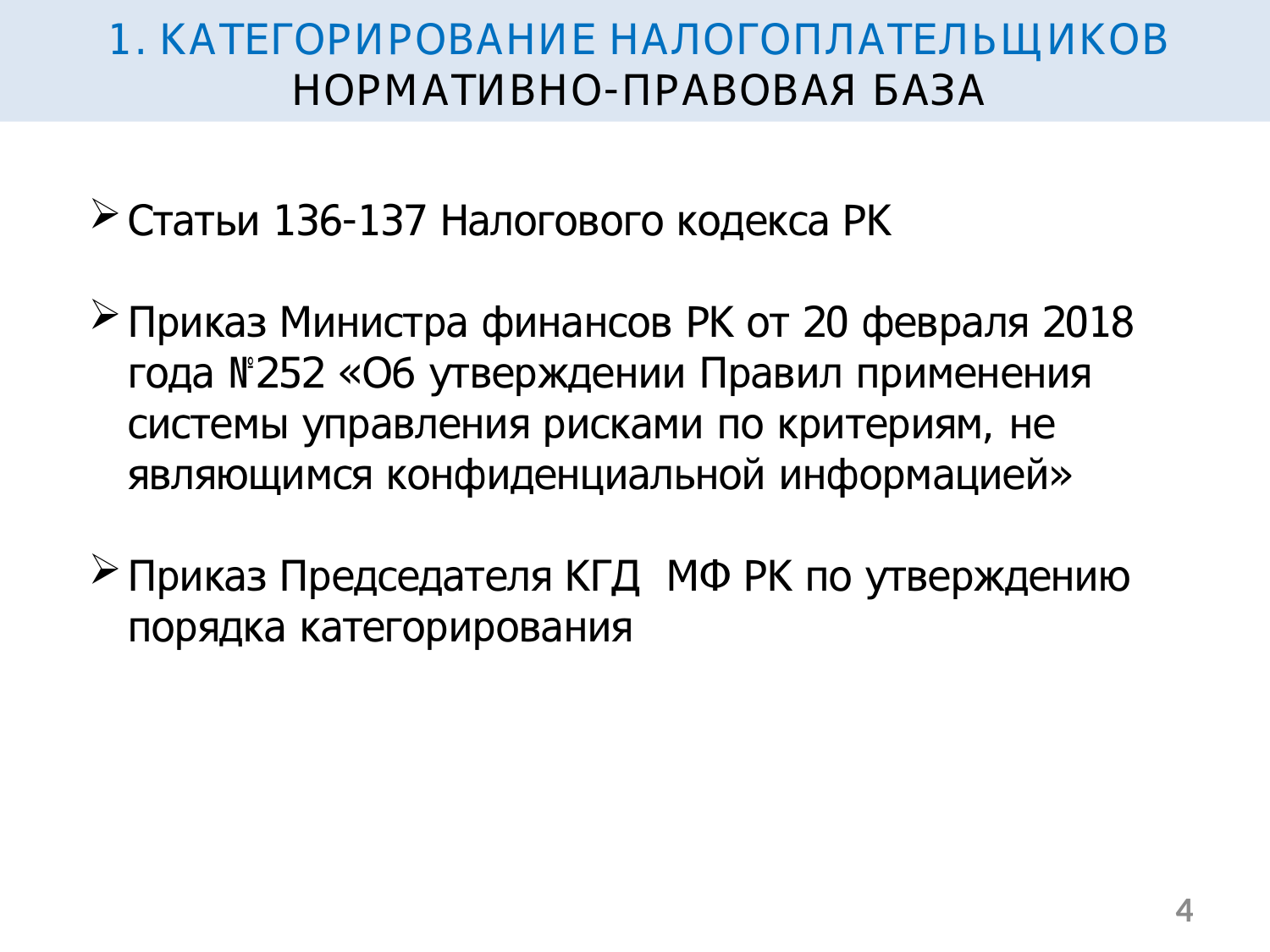

1. КАТЕГОРИРОВАНИЕ НАЛОГОПЛАТЕЛЬЩИКОВ
НОРМАТИВНО-ПРАВОВАЯ БАЗА

Статьи 136-137 Налогового кодекса РК

Приказ Министра финансов РК от 20 февраля 2018 года №252 «Об утверждении Правил применения системы управления рисками по критериям, не являющимся конфиденциальной информацией»

Приказ Председателя КГД  МФ РК по утверждению порядка категорирования
4